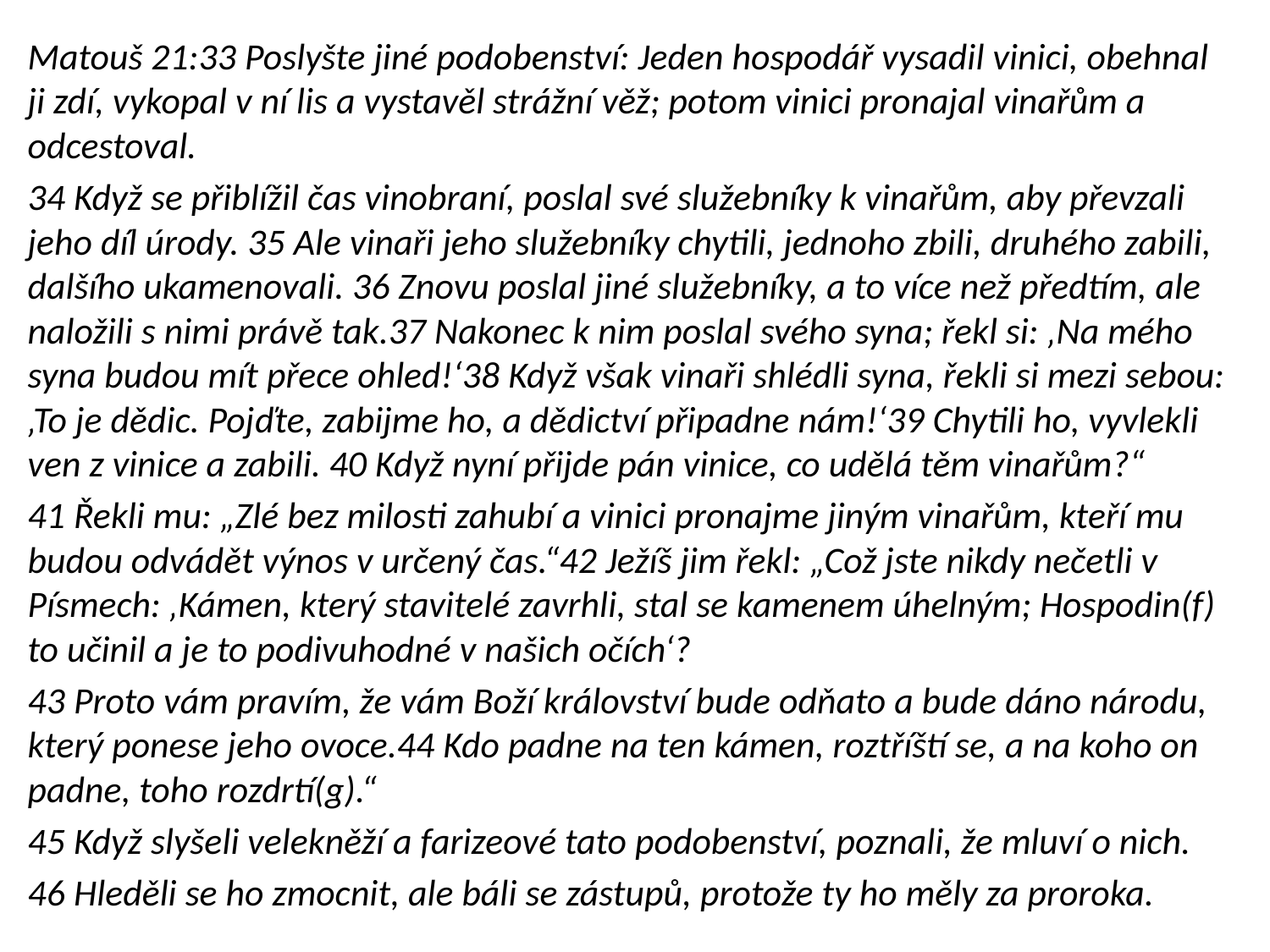

Matouš 21:33 Poslyšte jiné podobenství: Jeden hospodář vysadil vinici, obehnal ji zdí, vykopal v ní lis a vystavěl strážní věž; potom vinici pronajal vinařům a odcestoval.
34 Když se přiblížil čas vinobraní, poslal své služebníky k vinařům, aby převzali jeho díl úrody. 35 Ale vinaři jeho služebníky chytili, jednoho zbili, druhého zabili, dalšího ukamenovali. 36 Znovu poslal jiné služebníky, a to více než předtím, ale naložili s nimi právě tak.37 Nakonec k nim poslal svého syna; řekl si: ‚Na mého syna budou mít přece ohled!‘38 Když však vinaři shlédli syna, řekli si mezi sebou: ‚To je dědic. Pojďte, zabijme ho, a dědictví připadne nám!‘39 Chytili ho, vyvlekli ven z vinice a zabili. 40 Když nyní přijde pán vinice, co udělá těm vinařům?“
41 Řekli mu: „Zlé bez milosti zahubí a vinici pronajme jiným vinařům, kteří mu budou odvádět výnos v určený čas.“42 Ježíš jim řekl: „Což jste nikdy nečetli v Písmech: ‚Kámen, který stavitelé zavrhli, stal se kamenem úhelným; Hospodin(f) to učinil a je to podivuhodné v našich očích‘?
43 Proto vám pravím, že vám Boží království bude odňato a bude dáno národu, který ponese jeho ovoce.44 Kdo padne na ten kámen, roztříští se, a na koho on padne, toho rozdrtí(g).“
45 Když slyšeli velekněží a farizeové tato podobenství, poznali, že mluví o nich.
46 Hleděli se ho zmocnit, ale báli se zástupů, protože ty ho měly za proroka.